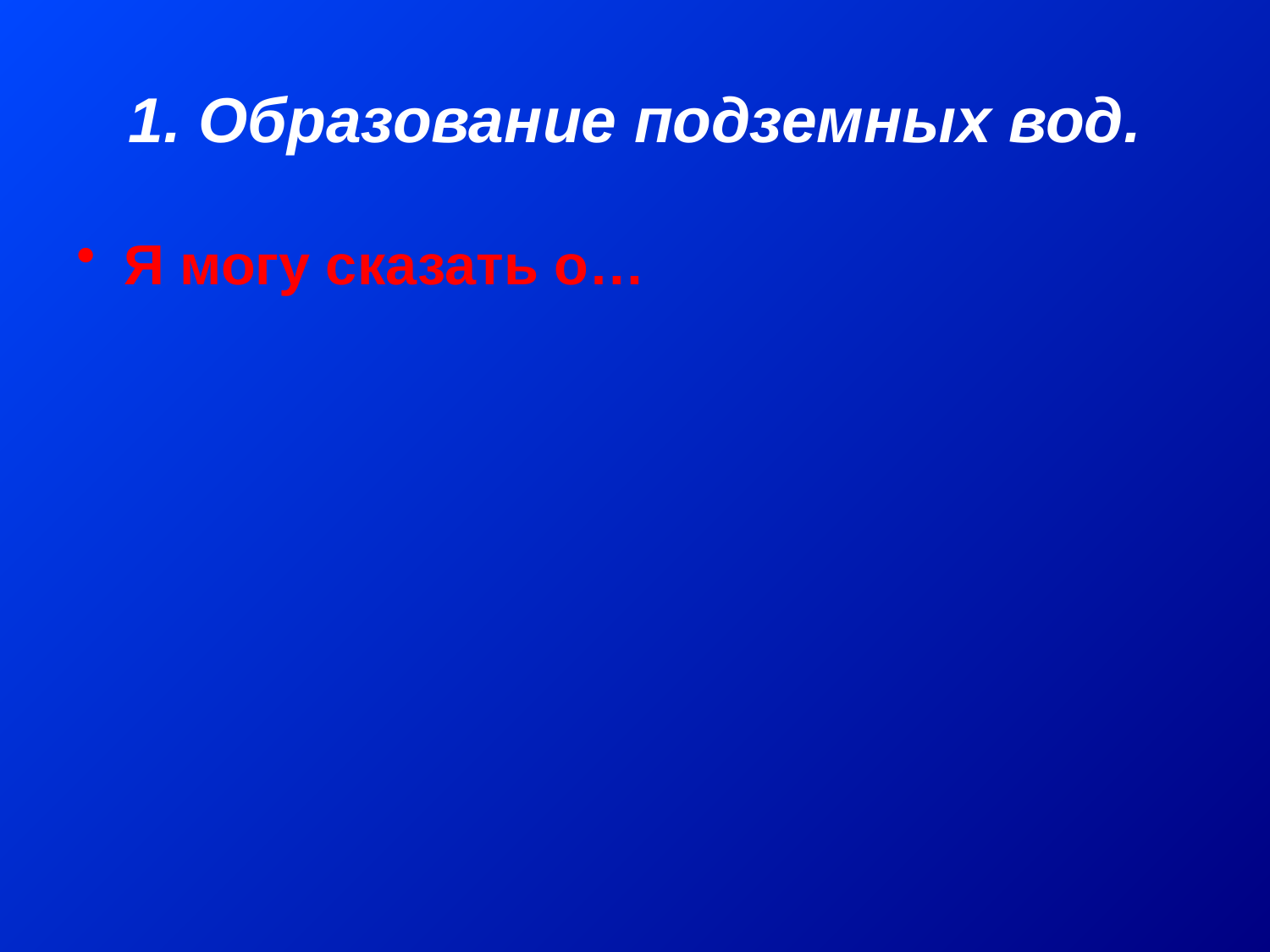

# 1. Образование подземных вод.
Я могу сказать о…